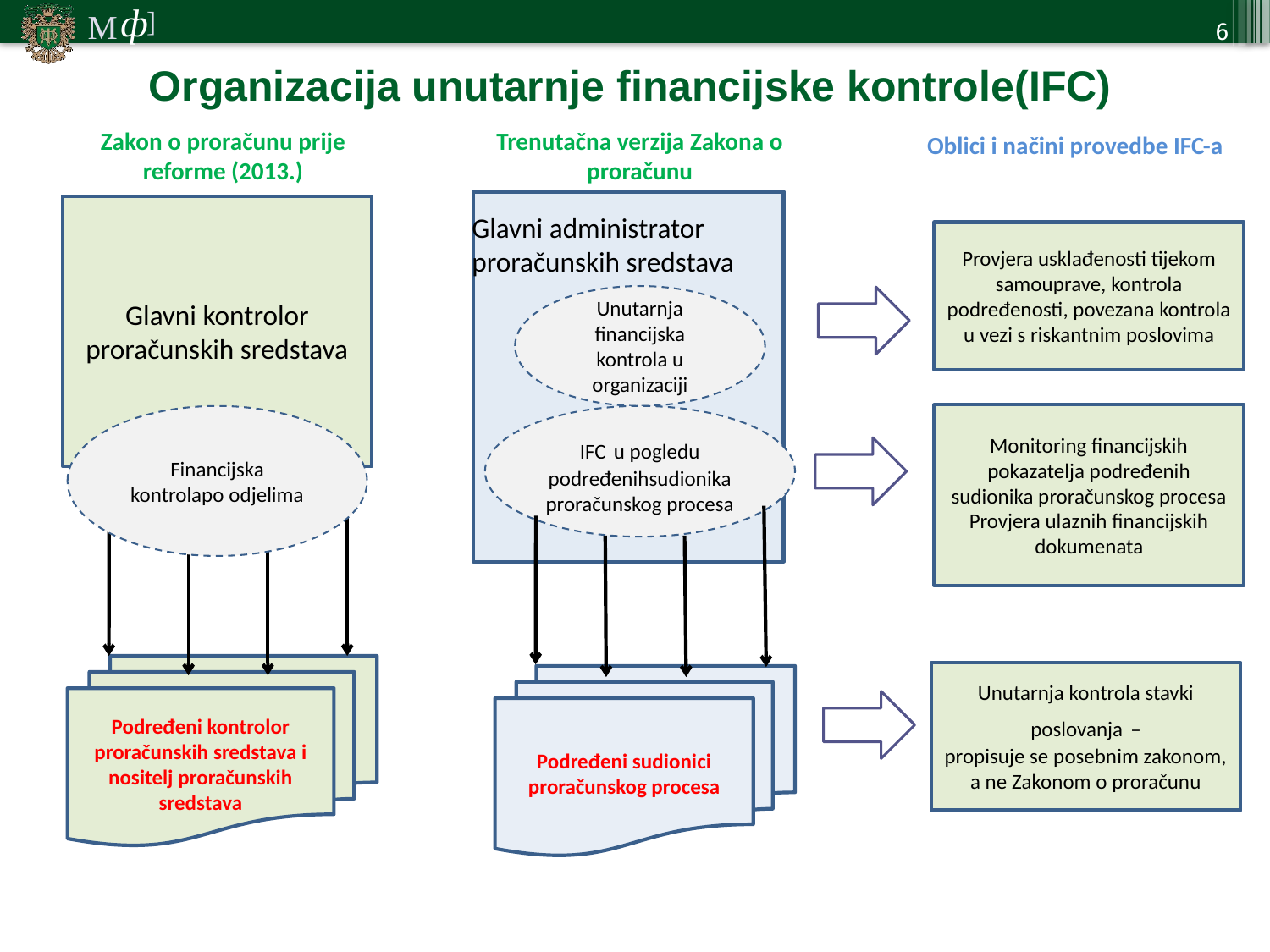

6
Organizacija unutarnje financijske kontrole(IFC)
Zakon o proračunu prije reforme (2013.)
Trenutačna verzija Zakona o proračunu
Oblici i načini provedbe IFC-a

Glavni kontrolor proračunskih sredstava
Glavni administrator
proračunskih sredstava
Provjera usklađenosti tijekom samouprave, kontrola podređenosti, povezana kontrola u vezi s riskantnim poslovima
Unutarnja financijska kontrola u organizaciji

Monitoring financijskih pokazatelja podređenih sudionika proračunskog procesa
Provjera ulaznih financijskih dokumenata
Financijska kontrolapo odjelima
IFC u pogledu podređenihsudionika proračunskog procesa

Podređeni kontrolor proračunskih sredstava i nositelj proračunskih sredstava
Unutarnja kontrola stavki poslovanja –
propisuje se posebnim zakonom, a ne Zakonom o proračunu
Podređeni sudionici proračunskog procesa